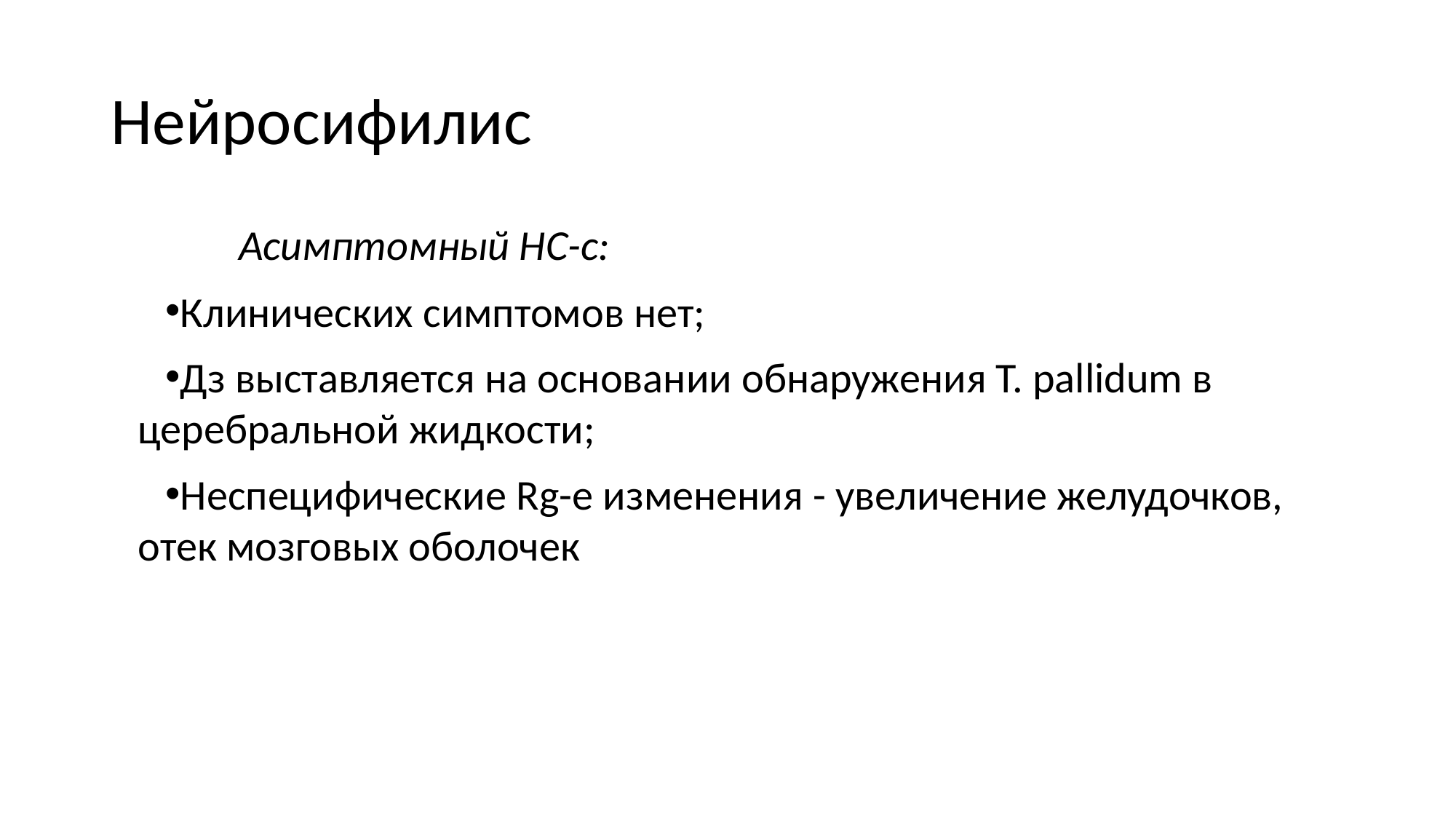

# Нейросифилис
Асимптомный НС-с:
Клинических симптомов нет;
Дз выставляется на основании обнаружения T. pallidum в церебральной жидкости;
Неспецифические Rg-е изменения - увеличение желудочков, отек мозговых оболочек